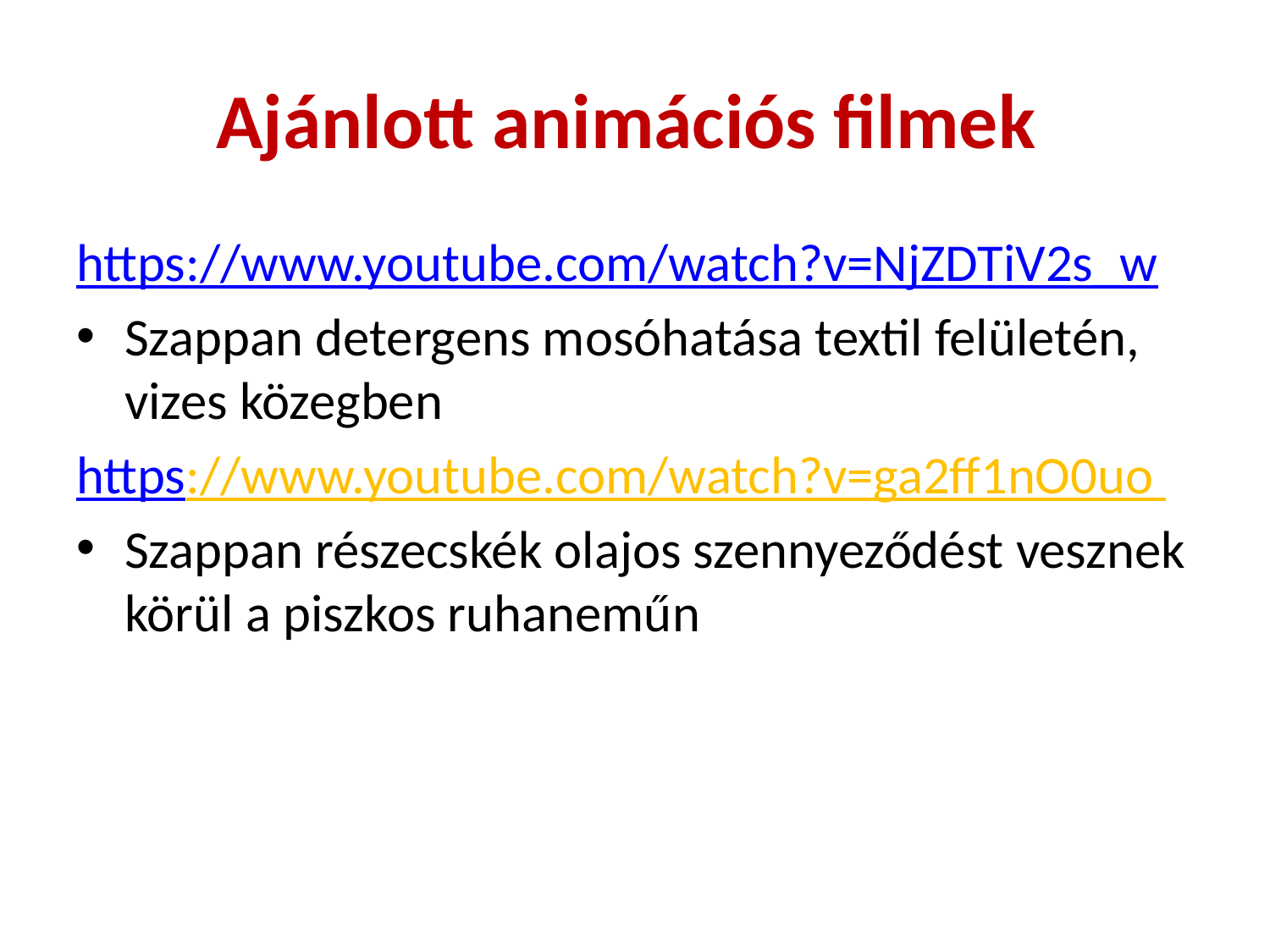

# Ajánlott animációs filmek
https://www.youtube.com/watch?v=NjZDTiV2s_w
Szappan detergens mosóhatása textil felületén, vizes közegben
https://www.youtube.com/watch?v=ga2ff1nO0uo
Szappan részecskék olajos szennyeződést vesznek körül a piszkos ruhaneműn